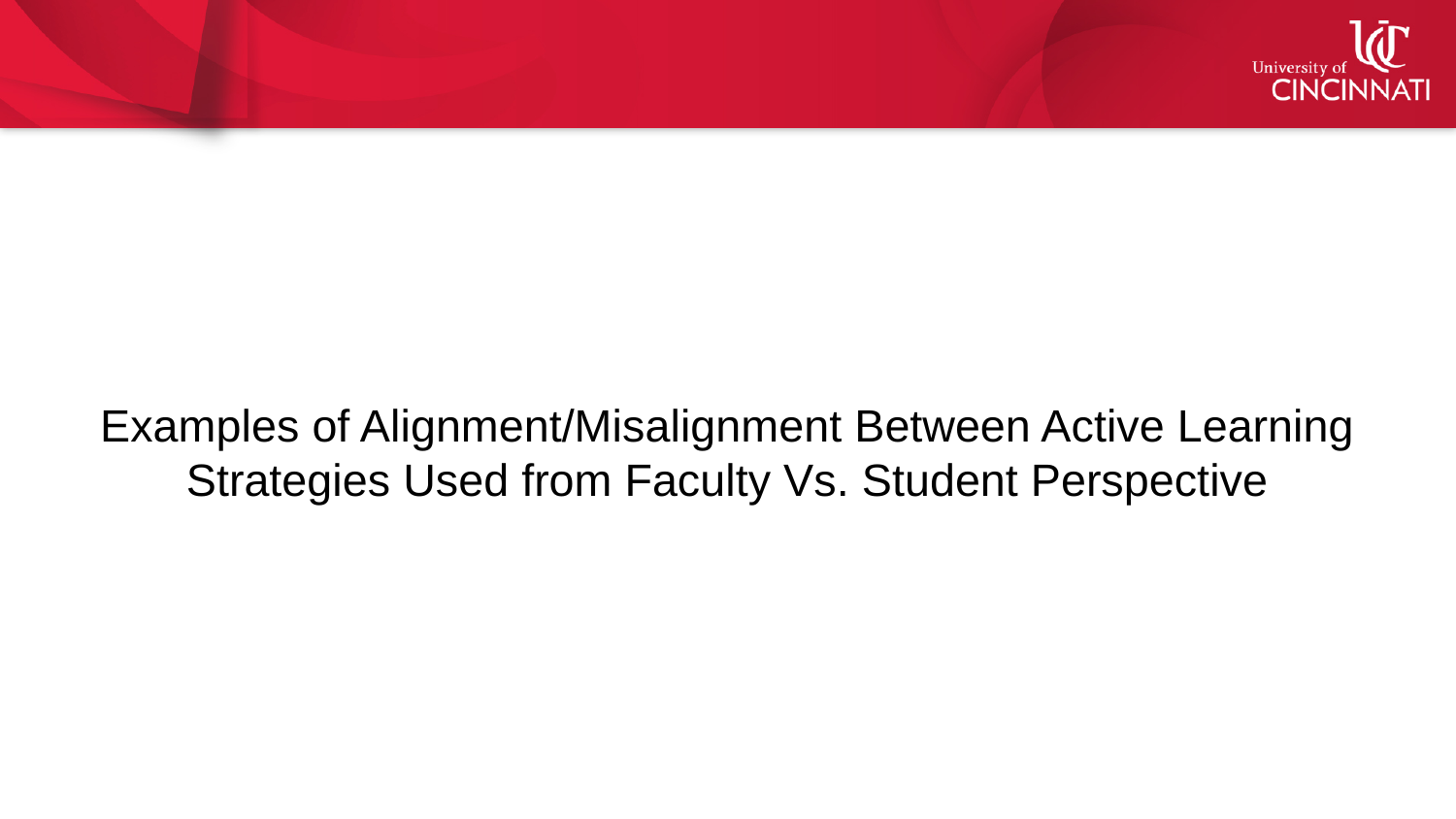

# Examples of Alignment/Misalignment Between Active Learning Strategies Used from Faculty Vs. Student Perspective